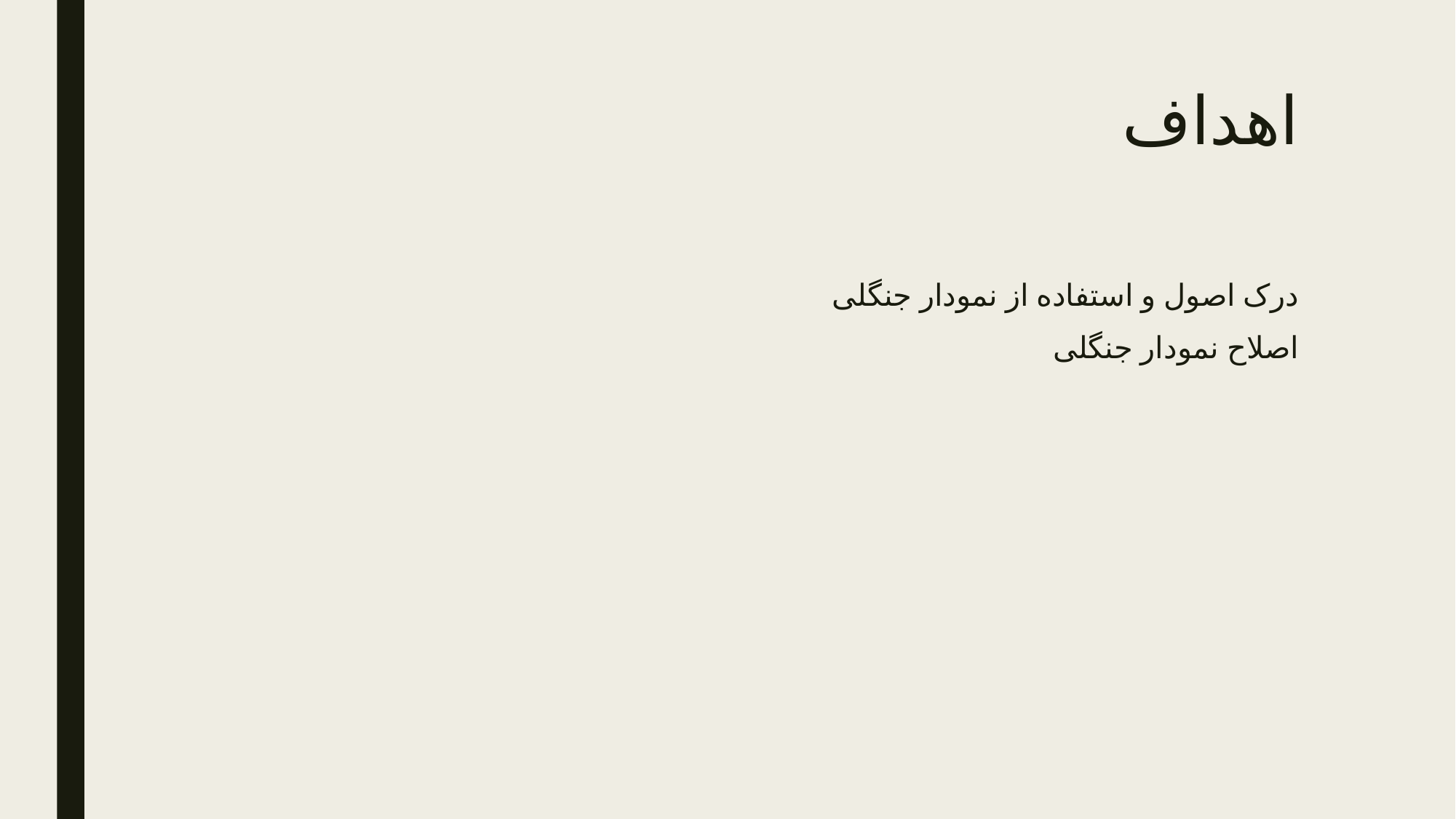

# اهداف
درک اصول و استفاده از نمودار جنگلی
اصلاح نمودار جنگلی